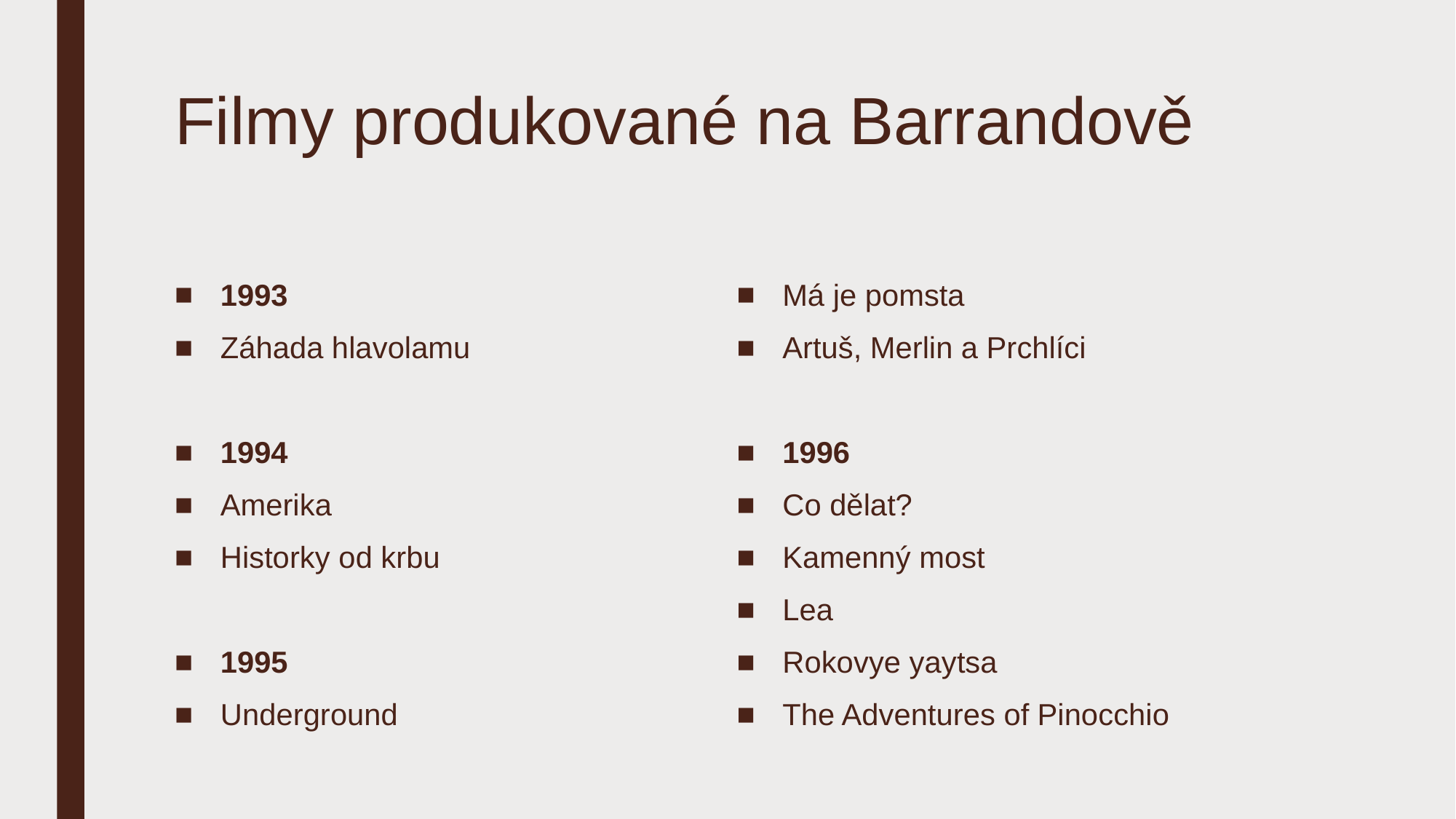

# Filmy produkované na Barrandově
1993
Záhada hlavolamu

1994
Amerika
Historky od krbu

1995
Underground
Má je pomsta
Artuš, Merlin a Prchlíci

1996
Co dělat?
Kamenný most
Lea
Rokovye yaytsa
The Adventures of Pinocchio